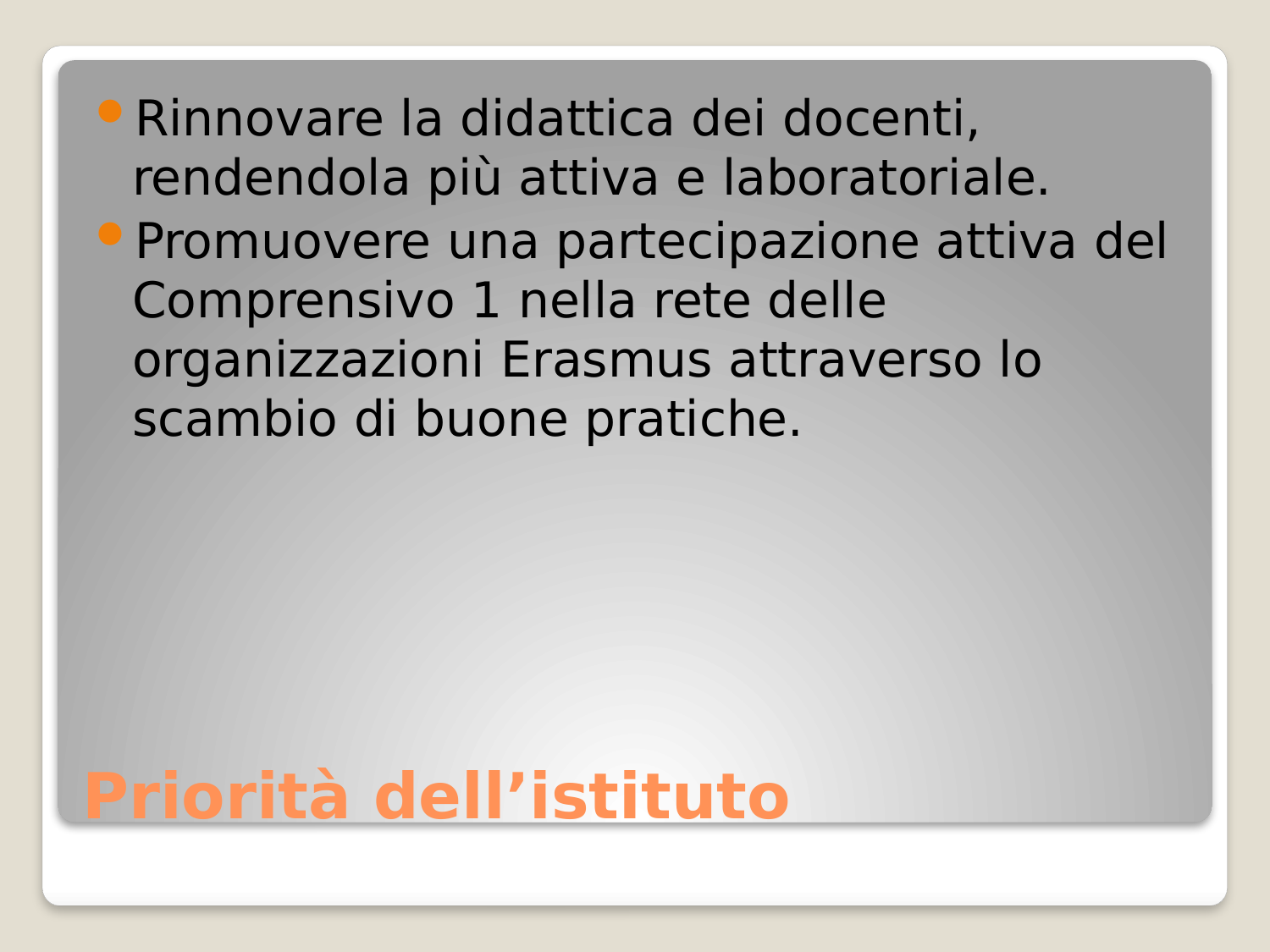

Rinnovare la didattica dei docenti, rendendola più attiva e laboratoriale.
Promuovere una partecipazione attiva del Comprensivo 1 nella rete delle organizzazioni Erasmus attraverso lo scambio di buone pratiche.
# Priorità dell’istituto